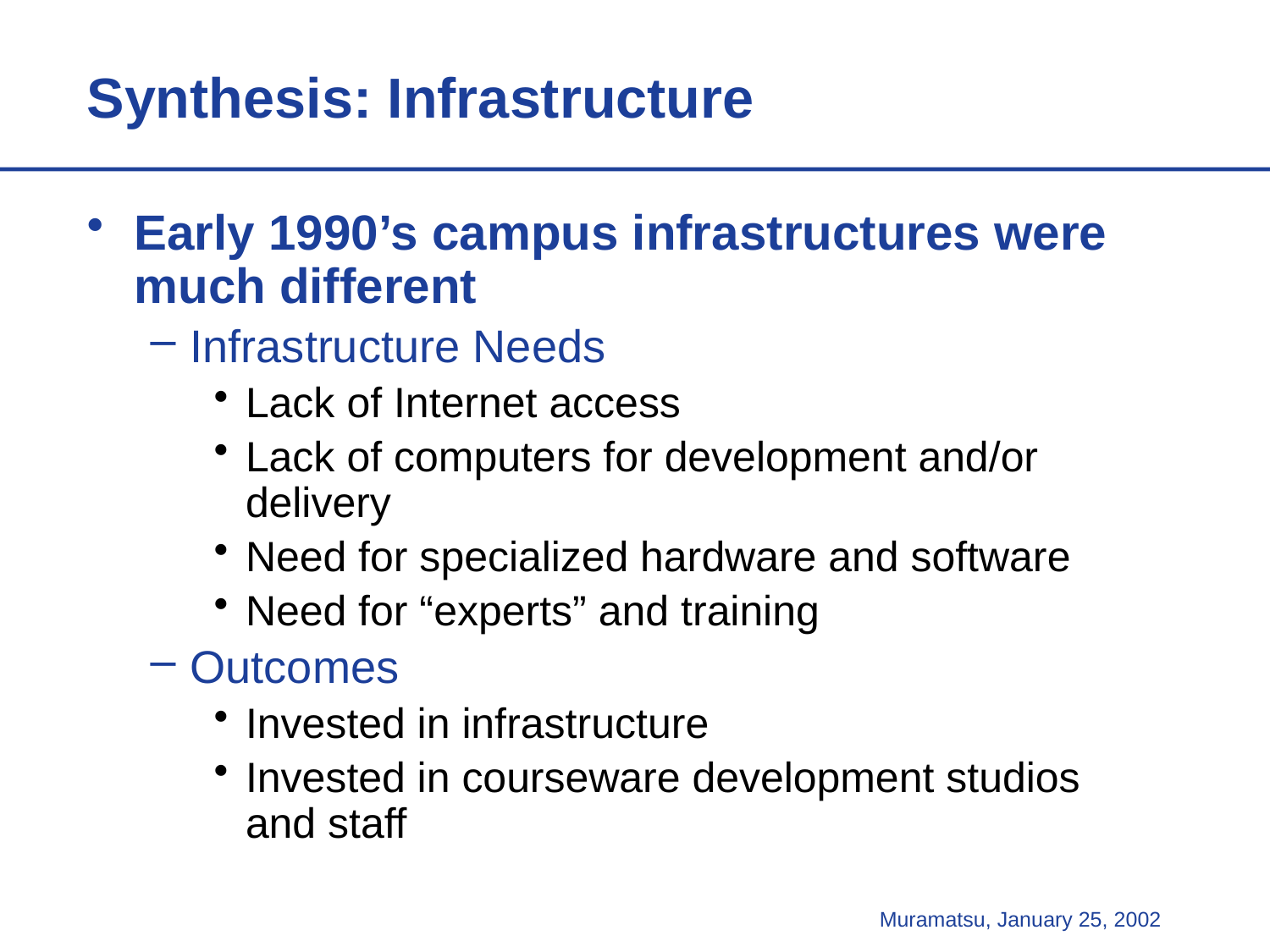

# Synthesis: Infrastructure

Early 1990’s campus infrastructures were much different
Infrastructure Needs
Lack of Internet access
Lack of computers for development and/or delivery
Need for specialized hardware and software
Need for “experts” and training
Outcomes
Invested in infrastructure
Invested in courseware development studios and staff
Muramatsu, January 25, 2002